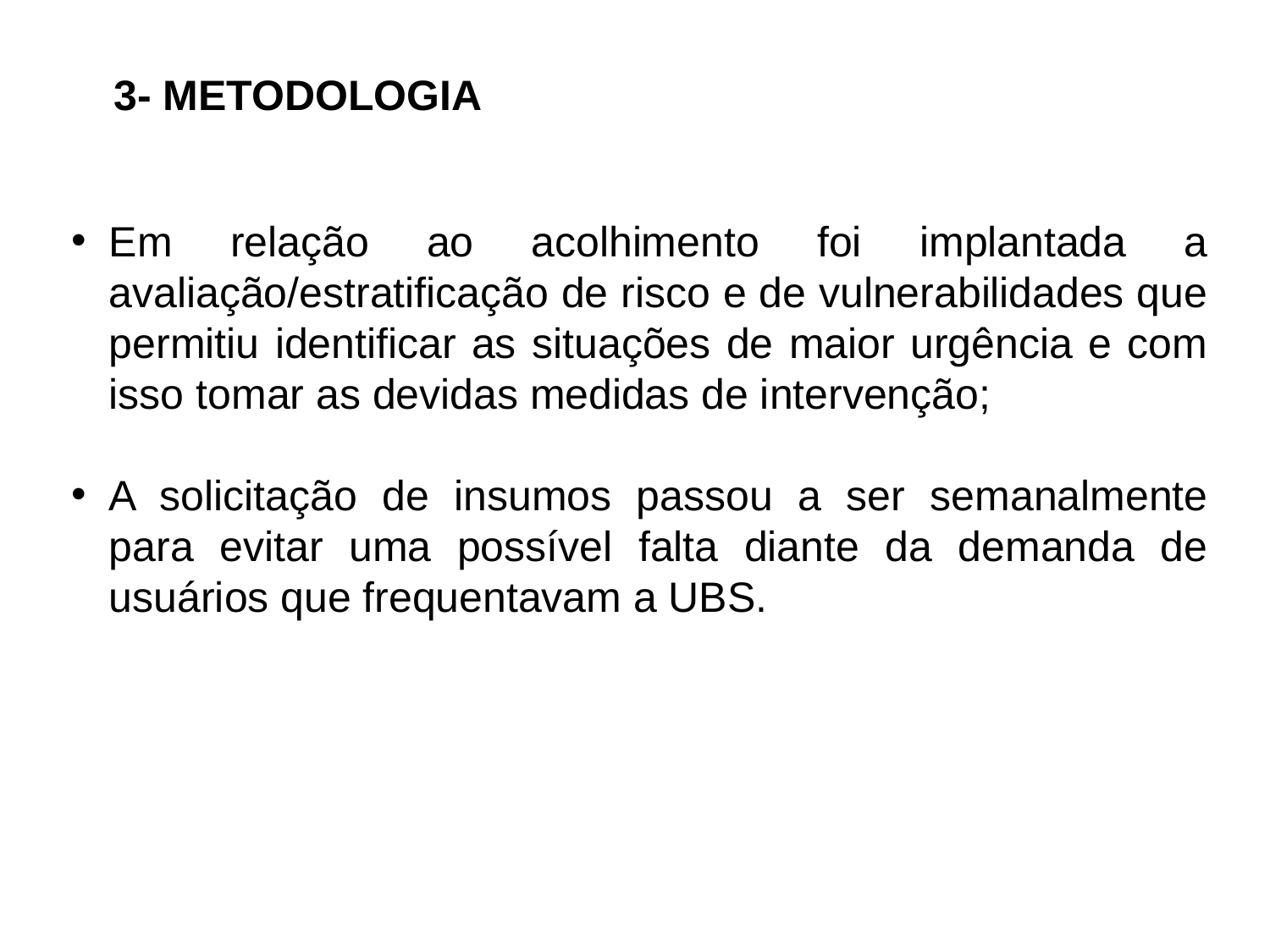

3- METODOLOGIA
Em relação ao acolhimento foi implantada a avaliação/estratificação de risco e de vulnerabilidades que permitiu identificar as situações de maior urgência e com isso tomar as devidas medidas de intervenção;

A solicitação de insumos passou a ser semanalmente para evitar uma possível falta diante da demanda de usuários que frequentavam a UBS.